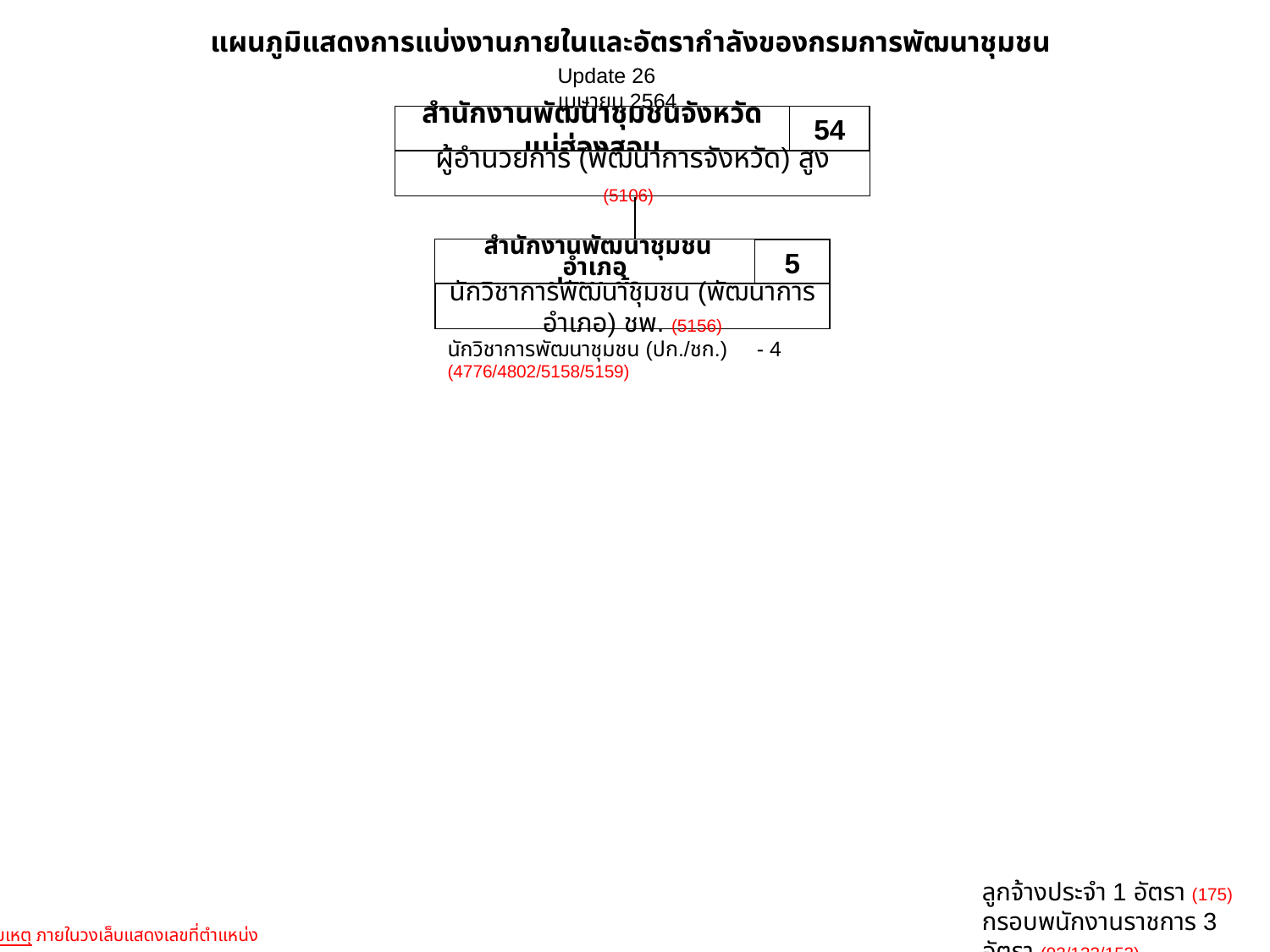

แผนภูมิแสดงการแบ่งงานภายในและอัตรากำลังของกรมการพัฒนาชุมชน
Update 26 เมษายน 2564
สำนักงานพัฒนาชุมชนจังหวัดแม่ฮ่องสอน
54
ผู้อำนวยการ (พัฒนาการจังหวัด) สูง (5106)

 สำนักงานพัฒนาชุมชนอำเภอ
ปางมะผ้า
5
นักวิชาการพัฒนาชุมชน (พัฒนาการอำเภอ) ชพ. (5156)
นักวิชาการพัฒนาชุมชน (ปก./ชก.)     - 4
(4776/4802/5158/5159)
ลูกจ้างประจำ 1 อัตรา (175)
กรอบพนักงานราชการ 3 อัตรา (93/133/153)
หมายเหตุ ภายในวงเล็บแสดงเลขที่ตำแหน่ง